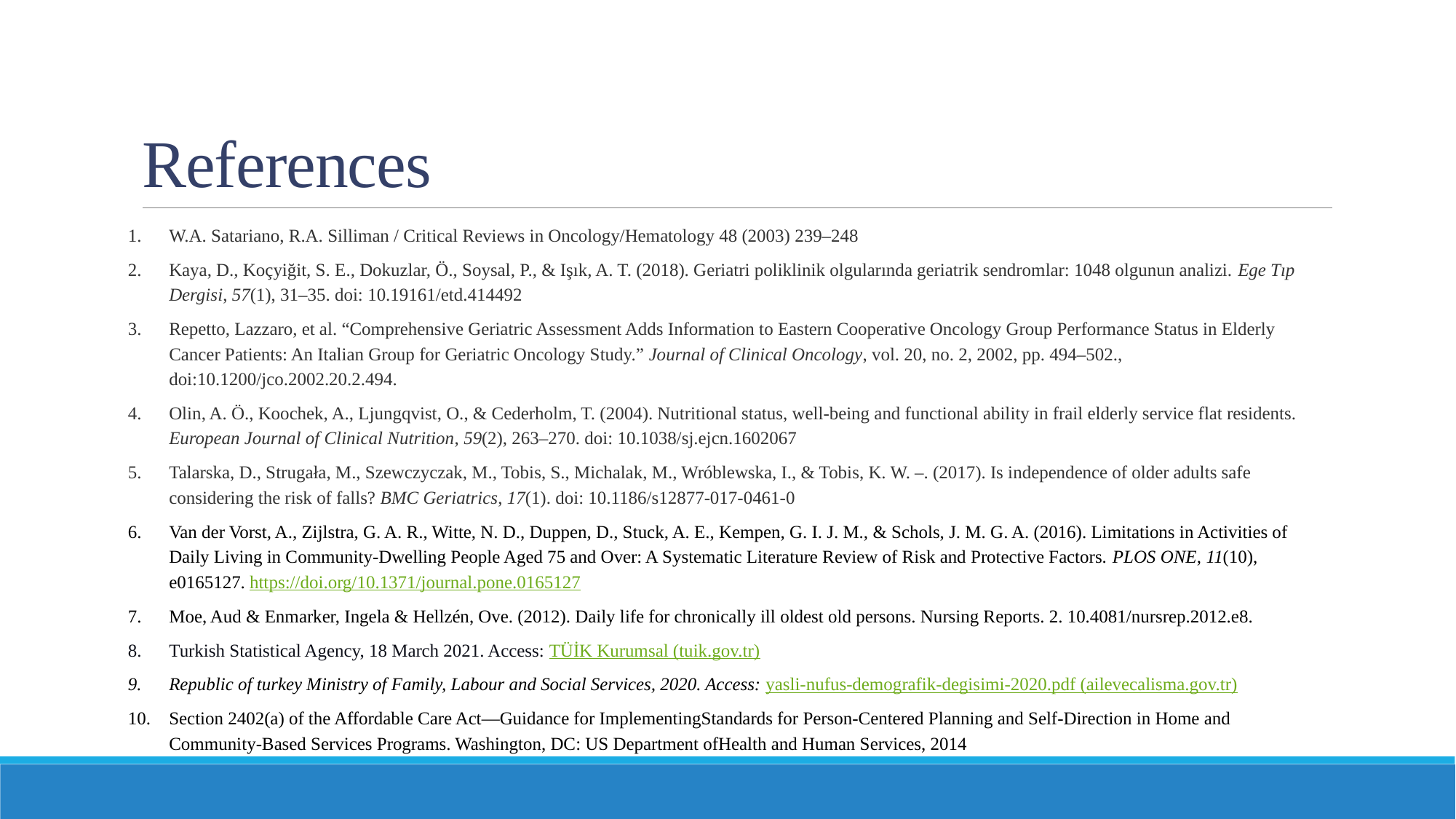

# References
W.A. Satariano, R.A. Silliman / Critical Reviews in Oncology/Hematology 48 (2003) 239–248
Kaya, D., Koçyiğit, S. E., Dokuzlar, Ö., Soysal, P., & Işık, A. T. (2018). Geriatri poliklinik olgularında geriatrik sendromlar: 1048 olgunun analizi. Ege Tıp Dergisi, 57(1), 31–35. doi: 10.19161/etd.414492
Repetto, Lazzaro, et al. “Comprehensive Geriatric Assessment Adds Information to Eastern Cooperative Oncology Group Performance Status in Elderly Cancer Patients: An Italian Group for Geriatric Oncology Study.” Journal of Clinical Oncology, vol. 20, no. 2, 2002, pp. 494–502., doi:10.1200/jco.2002.20.2.494.
Olin, A. Ö., Koochek, A., Ljungqvist, O., & Cederholm, T. (2004). Nutritional status, well-being and functional ability in frail elderly service flat residents. European Journal of Clinical Nutrition, 59(2), 263–270. doi: 10.1038/sj.ejcn.1602067
Talarska, D., Strugała, M., Szewczyczak, M., Tobis, S., Michalak, M., Wróblewska, I., & Tobis, K. W. –. (2017). Is independence of older adults safe considering the risk of falls? BMC Geriatrics, 17(1). doi: 10.1186/s12877-017-0461-0
Van der Vorst, A., Zijlstra, G. A. R., Witte, N. D., Duppen, D., Stuck, A. E., Kempen, G. I. J. M., & Schols, J. M. G. A. (2016). Limitations in Activities of Daily Living in Community-Dwelling People Aged 75 and Over: A Systematic Literature Review of Risk and Protective Factors. PLOS ONE, 11(10), e0165127. https://doi.org/10.1371/journal.pone.0165127
Moe, Aud & Enmarker, Ingela & Hellzén, Ove. (2012). Daily life for chronically ill oldest old persons. Nursing Reports. 2. 10.4081/nursrep.2012.e8.
Turkish Statistical Agency, 18 March 2021. Access: TÜİK Kurumsal (tuik.gov.tr)
Republic of turkey Ministry of Family, Labour and Social Services, 2020. Access: yasli-nufus-demografik-degisimi-2020.pdf (ailevecalisma.gov.tr)
Section 2402(a) of the Affordable Care Act—Guidance for ImplementingStandards for Person-Centered Planning and Self-Direction in Home and Community-Based Services Programs. Washington, DC: US Department ofHealth and Human Services, 2014